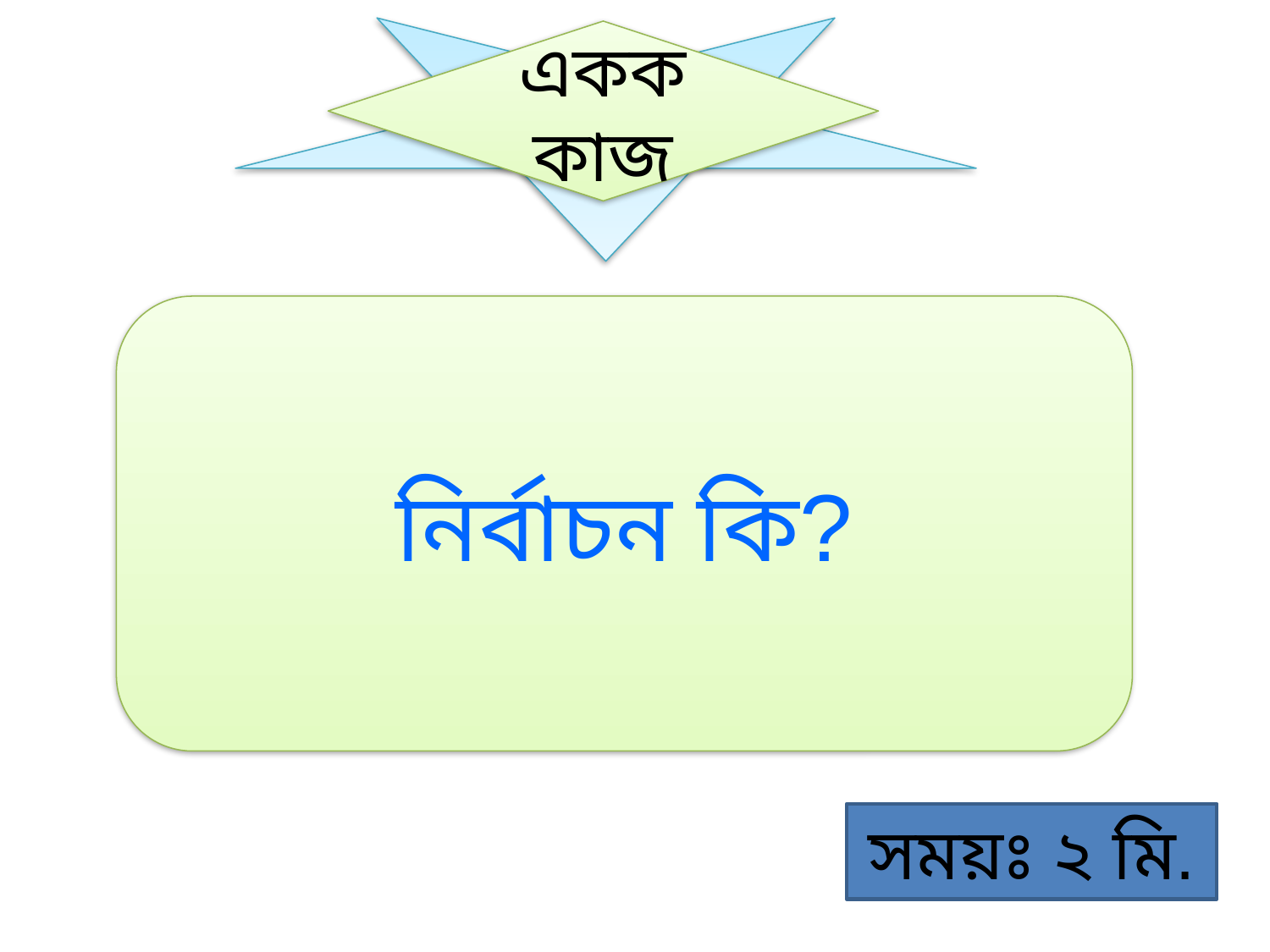

একক কাজ
নির্বাচন কি?
সময়ঃ ২ মি.